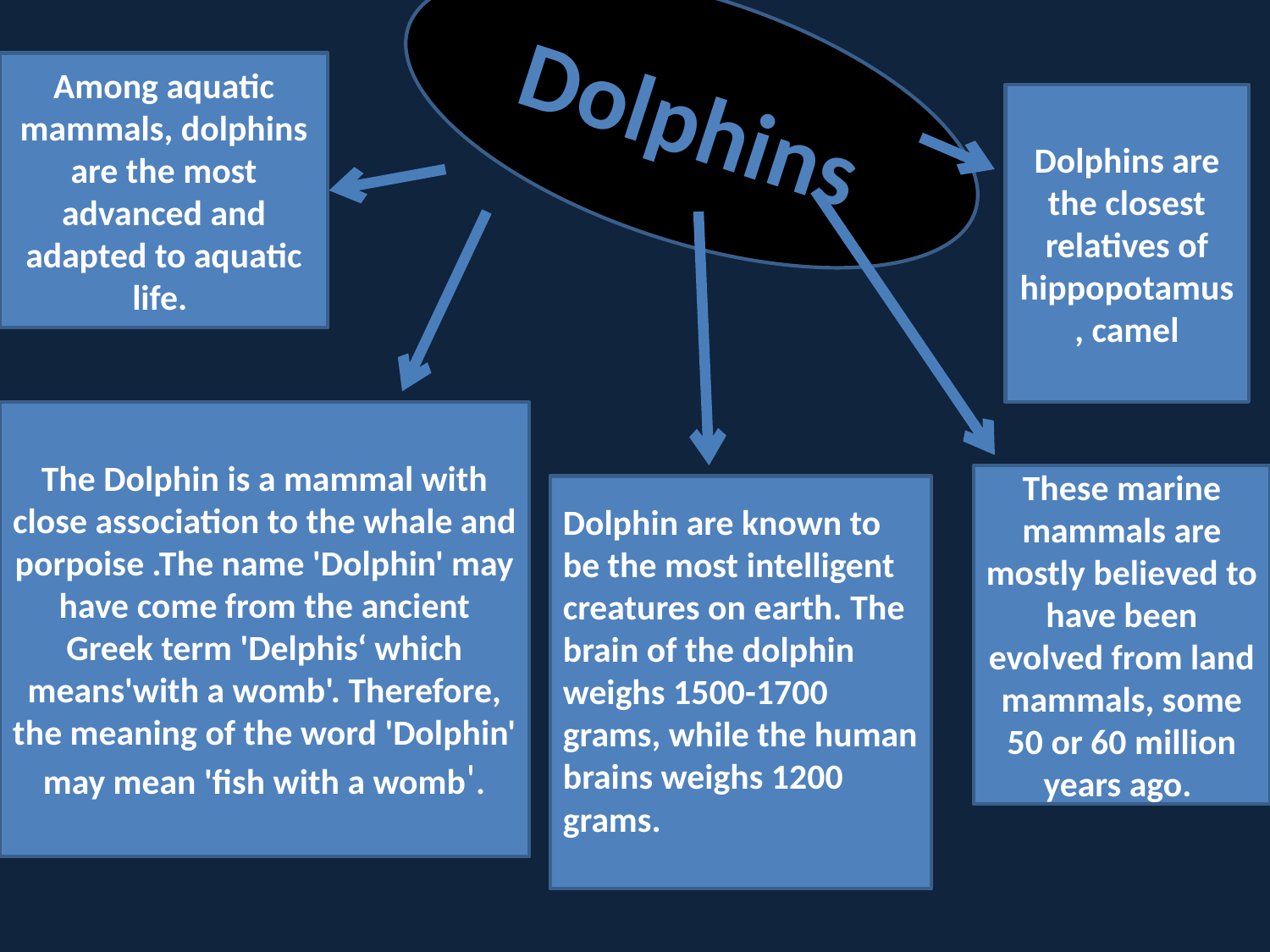

Dolphins
Among aquatic mammals, dolphins are the most advanced and adapted to aquatic life.
Dolphins are the closest relatives of hippopotamus, camel
The Dolphin is a mammal with close association to the whale and porpoise .The name 'Dolphin' may have come from the ancient Greek term 'Delphis‘ which means'with a womb'. Therefore, the meaning of the word 'Dolphin' may mean 'fish with a womb'.
These marine mammals are mostly believed to have been evolved from land mammals, some 50 or 60 million years ago.

Dolphin are known to be the most intelligent creatures on earth. The brain of the dolphin weighs 1500-1700 grams, while the human brains weighs 1200 grams.